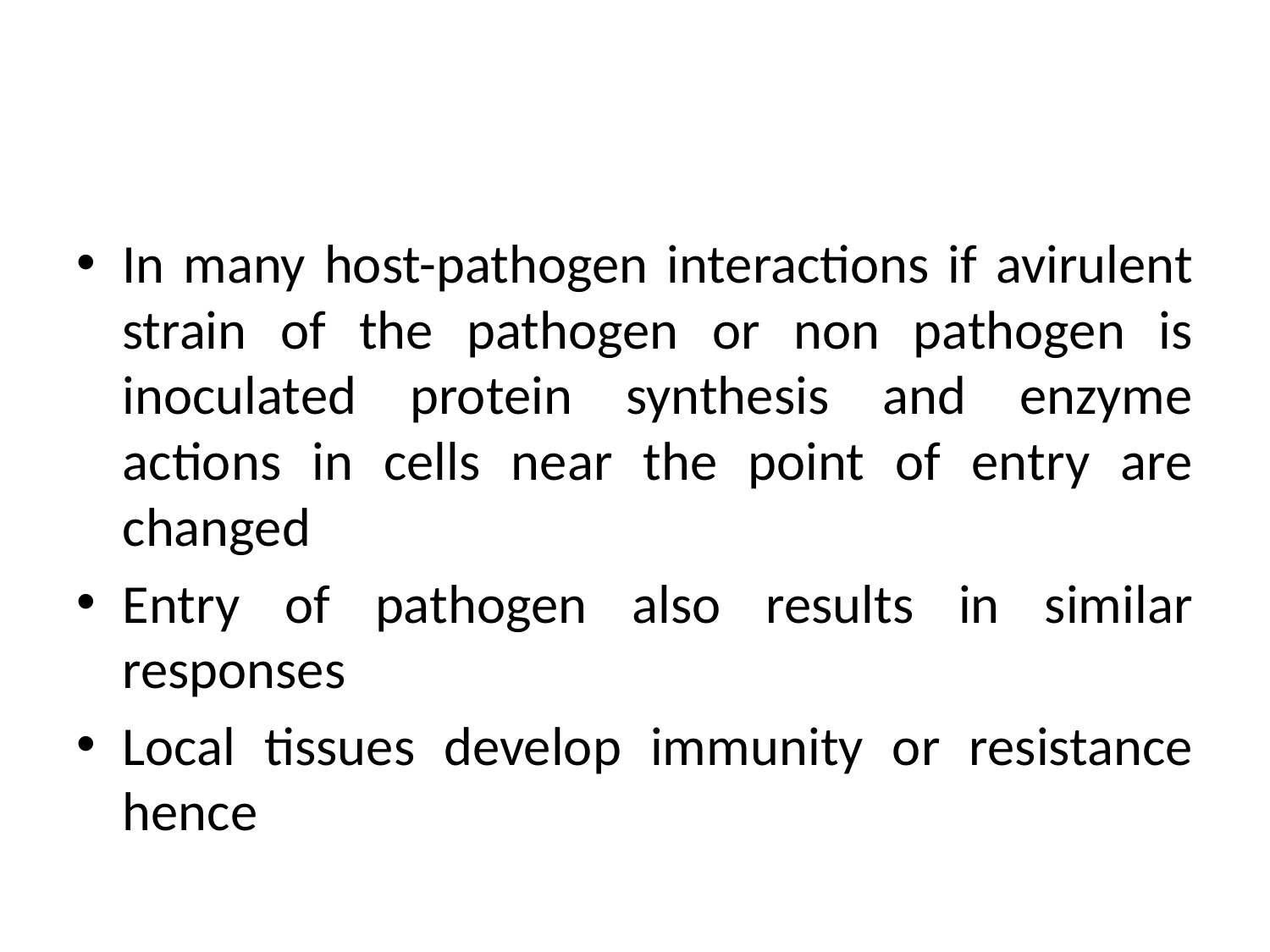

#
In many host-pathogen interactions if avirulent strain of the pathogen or non pathogen is inoculated protein synthesis and enzyme actions in cells near the point of entry are changed
Entry of pathogen also results in similar responses
Local tissues develop immunity or resistance hence